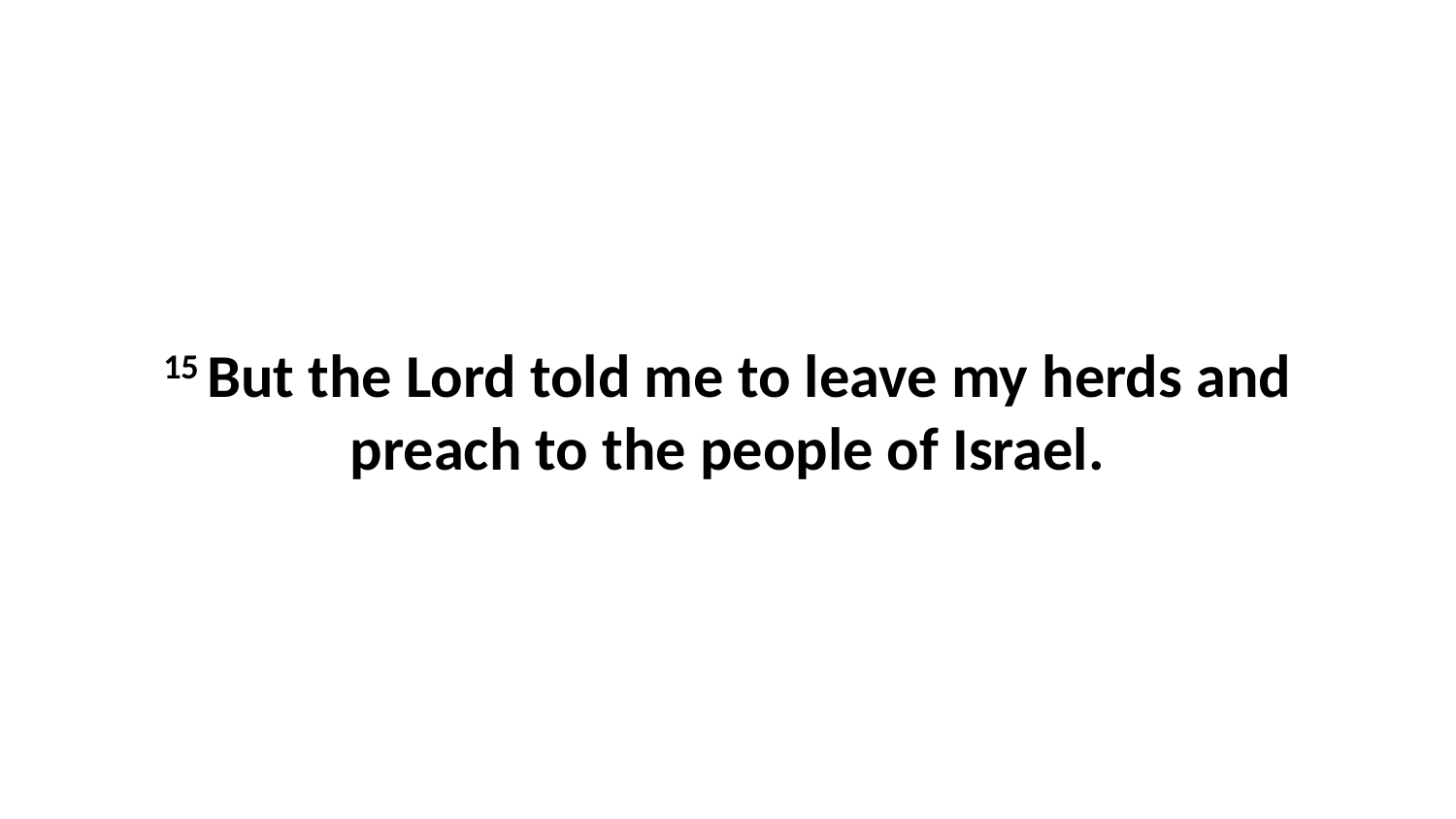

15 But the Lord told me to leave my herds and preach to the people of Israel.